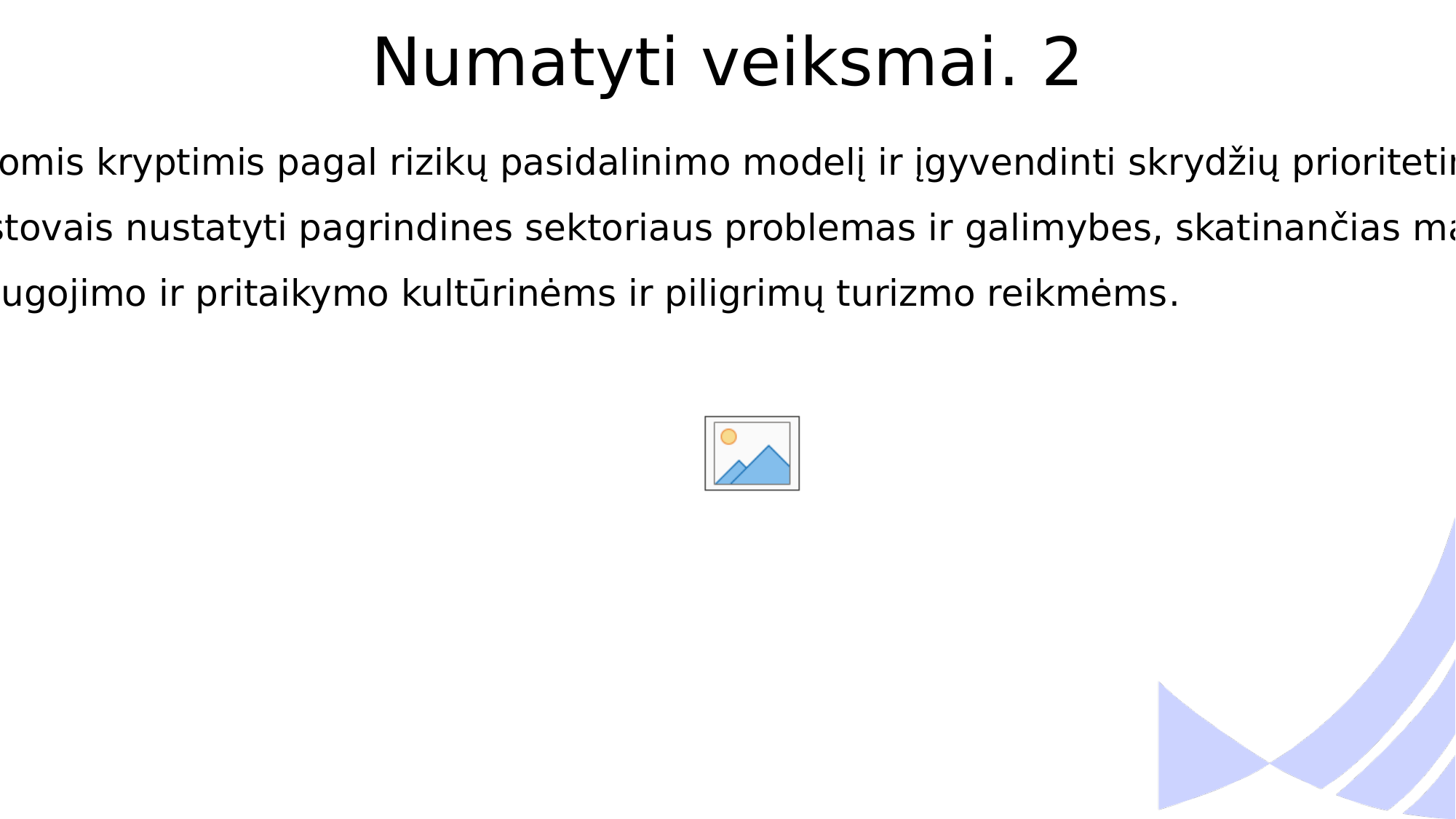

# Numatyti veiksmai. 2
Padidinti skrydžių krypčių iš / į Lietuvos oro uostus skaičių ne mažiau kaip 5 naujomis kryptimis pagal rizikų pasidalinimo modelį ir įgyvendinti skrydžių prioritetinėmis kryptimis paklausos didinimo veiklas, skatinant užsienio turistus atvykti į Lietuvą;
Atsižvelgiant į maitinimo sektoriaus svarbą turizmo sektoriui, kartu su verslo atstovais nustatyti pagrindines sektoriaus problemas ir galimybes, skatinančias maitinimo sektoriaus vystymąsi;
Skatinti piligriminį turizmą Lietuvoje – prisidėti prie infrastruktūrinių objektų išsaugojimo ir pritaikymo kultūrinėms ir piligrimų turizmo reikmėms.